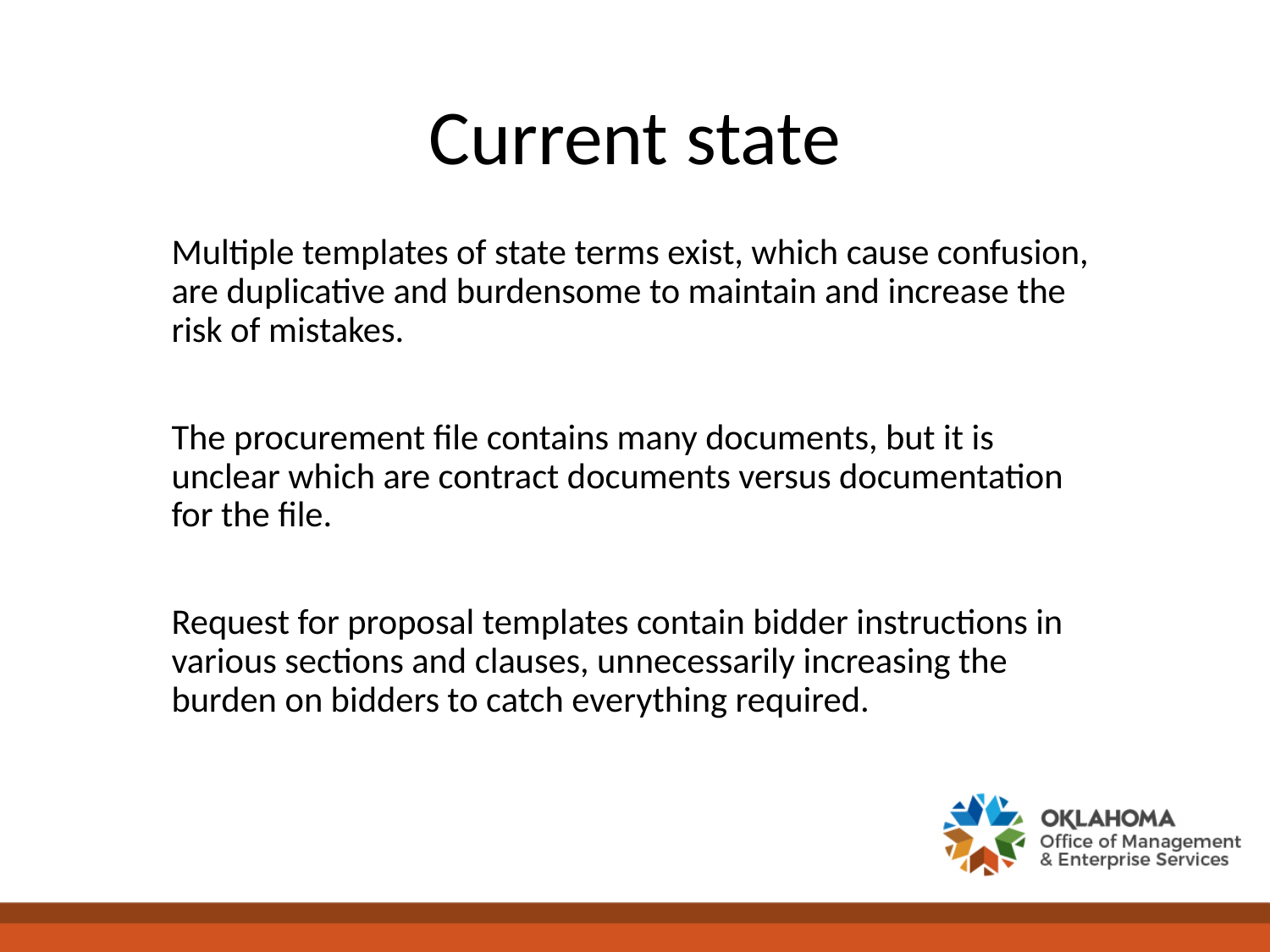

# Current state
Multiple templates of state terms exist, which cause confusion, are duplicative and burdensome to maintain and increase the risk of mistakes.

The procurement file contains many documents, but it is unclear which are contract documents versus documentation for the file.

Request for proposal templates contain bidder instructions in various sections and clauses, unnecessarily increasing the burden on bidders to catch everything required.